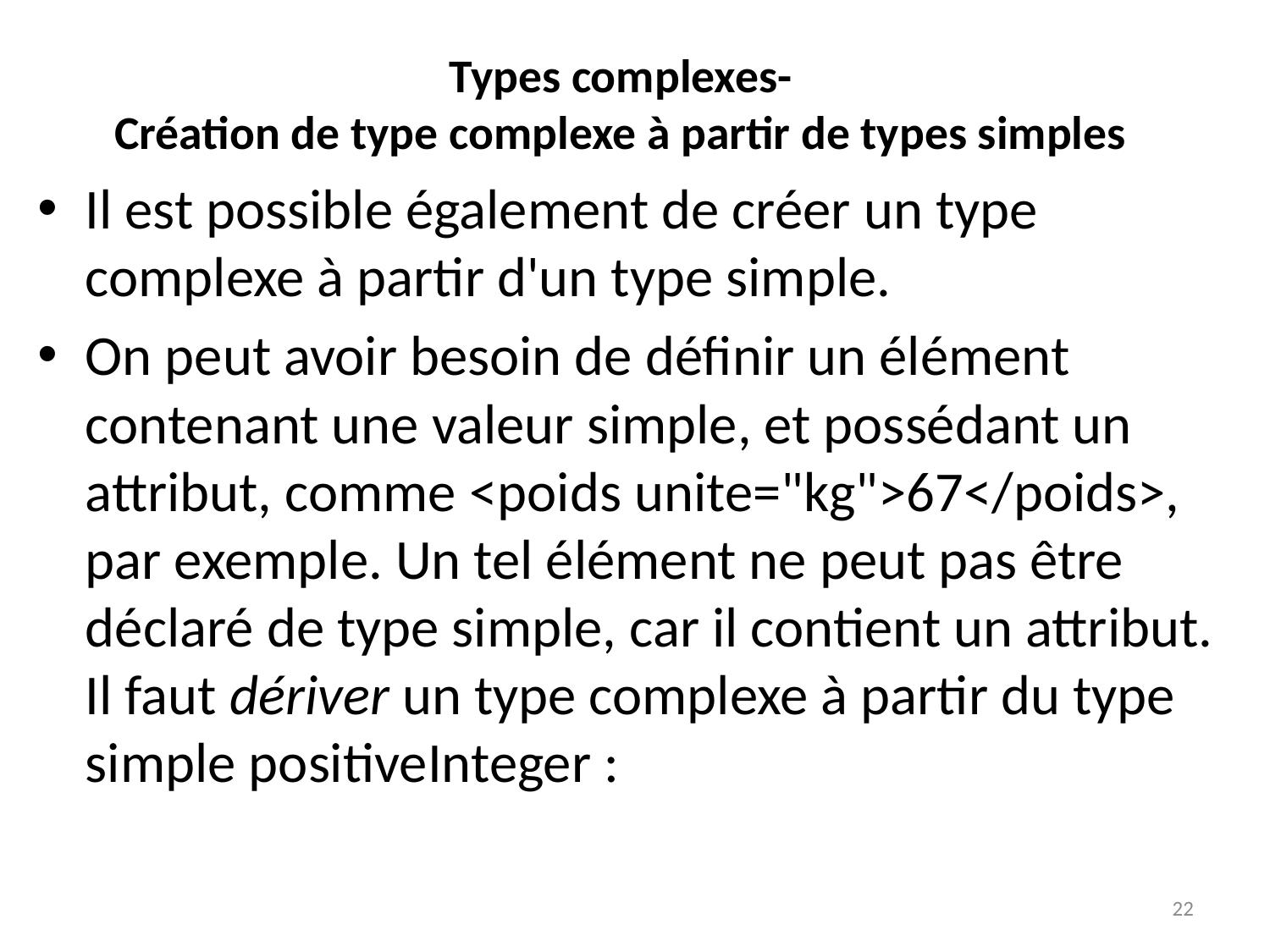

# Types complexes- Création de type complexe à partir de types simples
Il est possible également de créer un type complexe à partir d'un type simple.
On peut avoir besoin de définir un élément contenant une valeur simple, et possédant un attribut, comme <poids unite="kg">67</poids>, par exemple. Un tel élément ne peut pas être déclaré de type simple, car il contient un attribut. Il faut dériver un type complexe à partir du type simple positiveInteger :

22